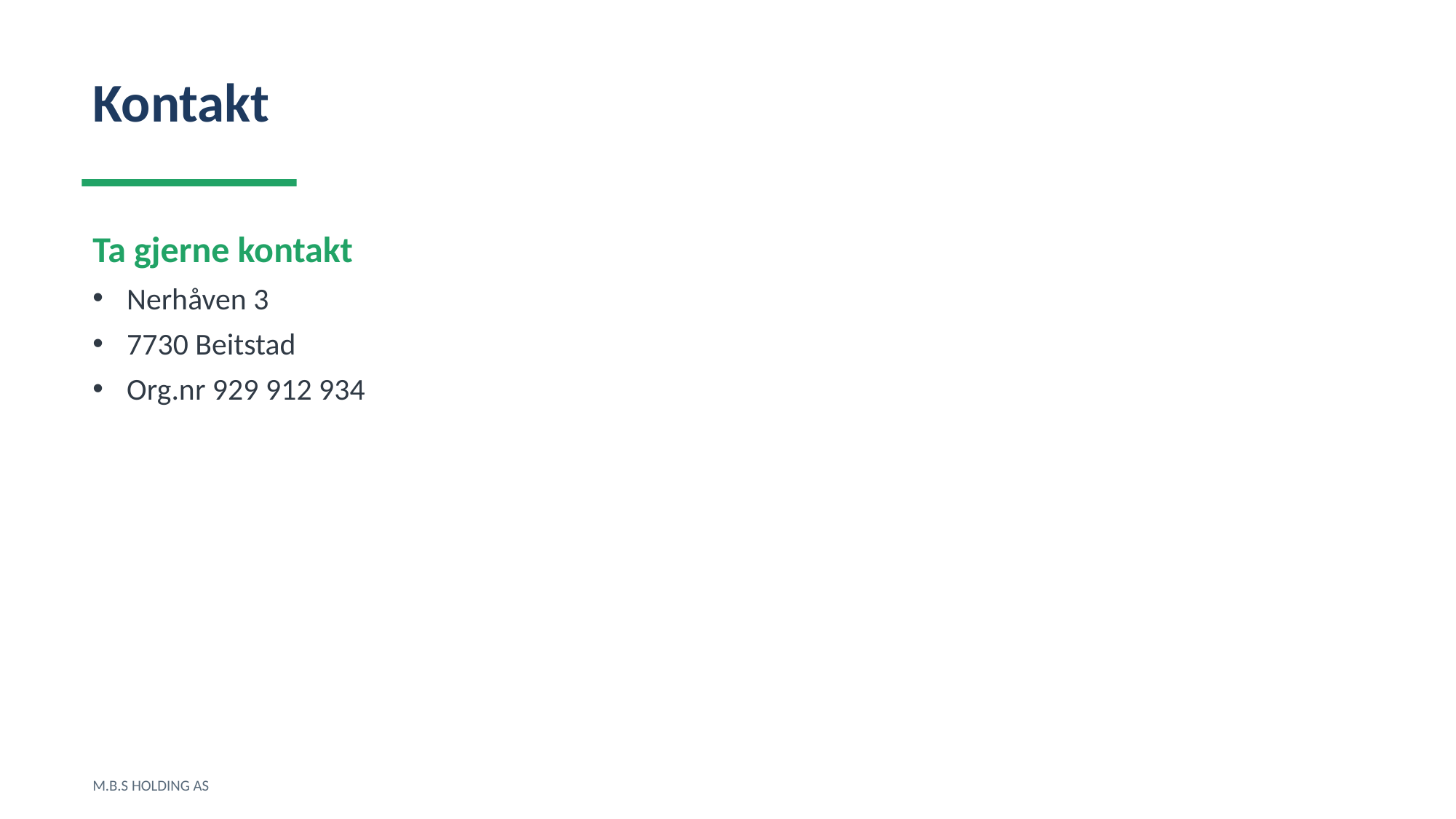

Kontakt

Ta gjerne kontakt
Nerhåven 3
7730 Beitstad
Org.nr 929 912 934
M.B.S HOLDING AS